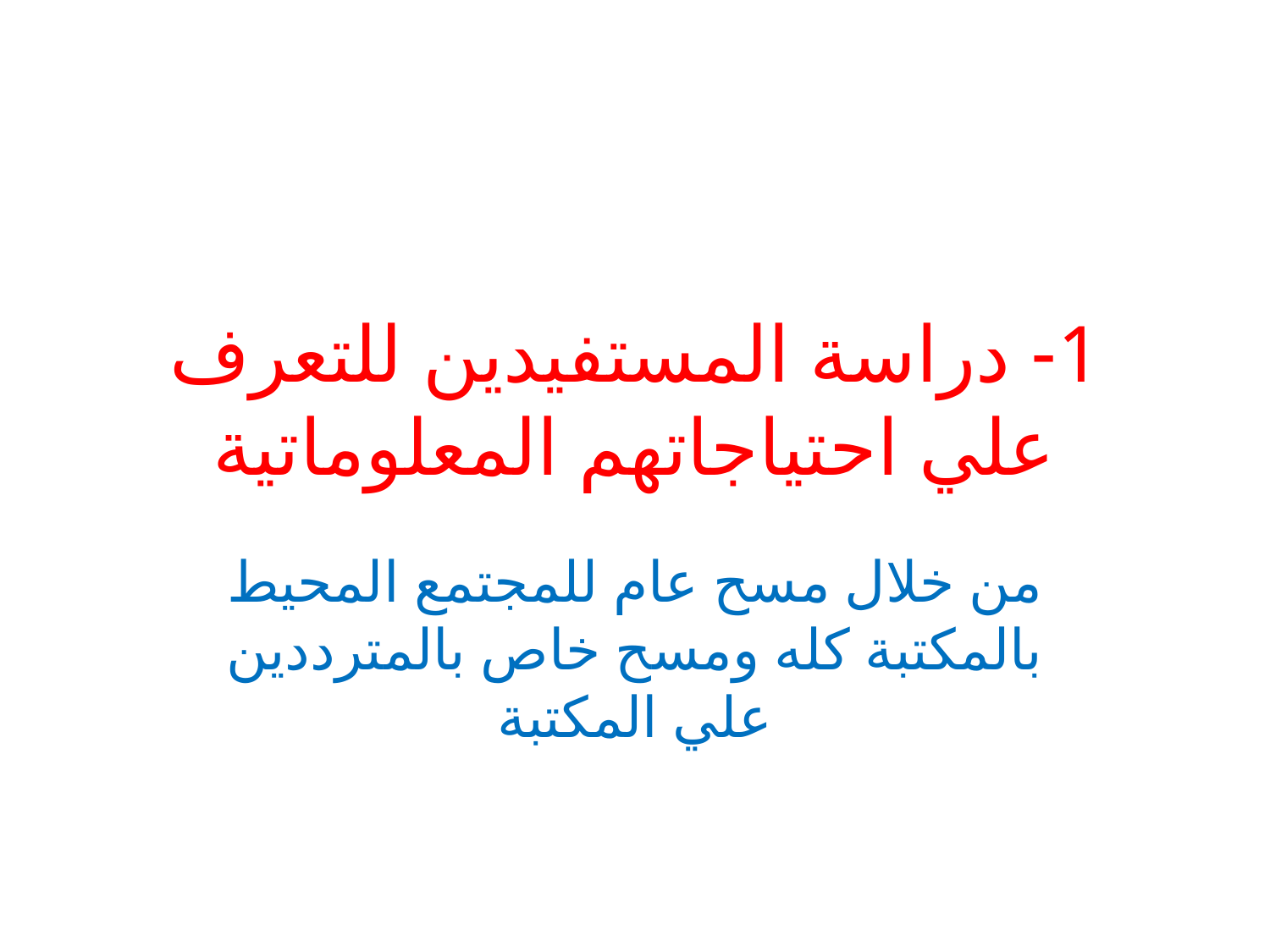

# 1- دراسة المستفيدين للتعرف علي احتياجاتهم المعلوماتية
من خلال مسح عام للمجتمع المحيط بالمكتبة كله ومسح خاص بالمترددين علي المكتبة